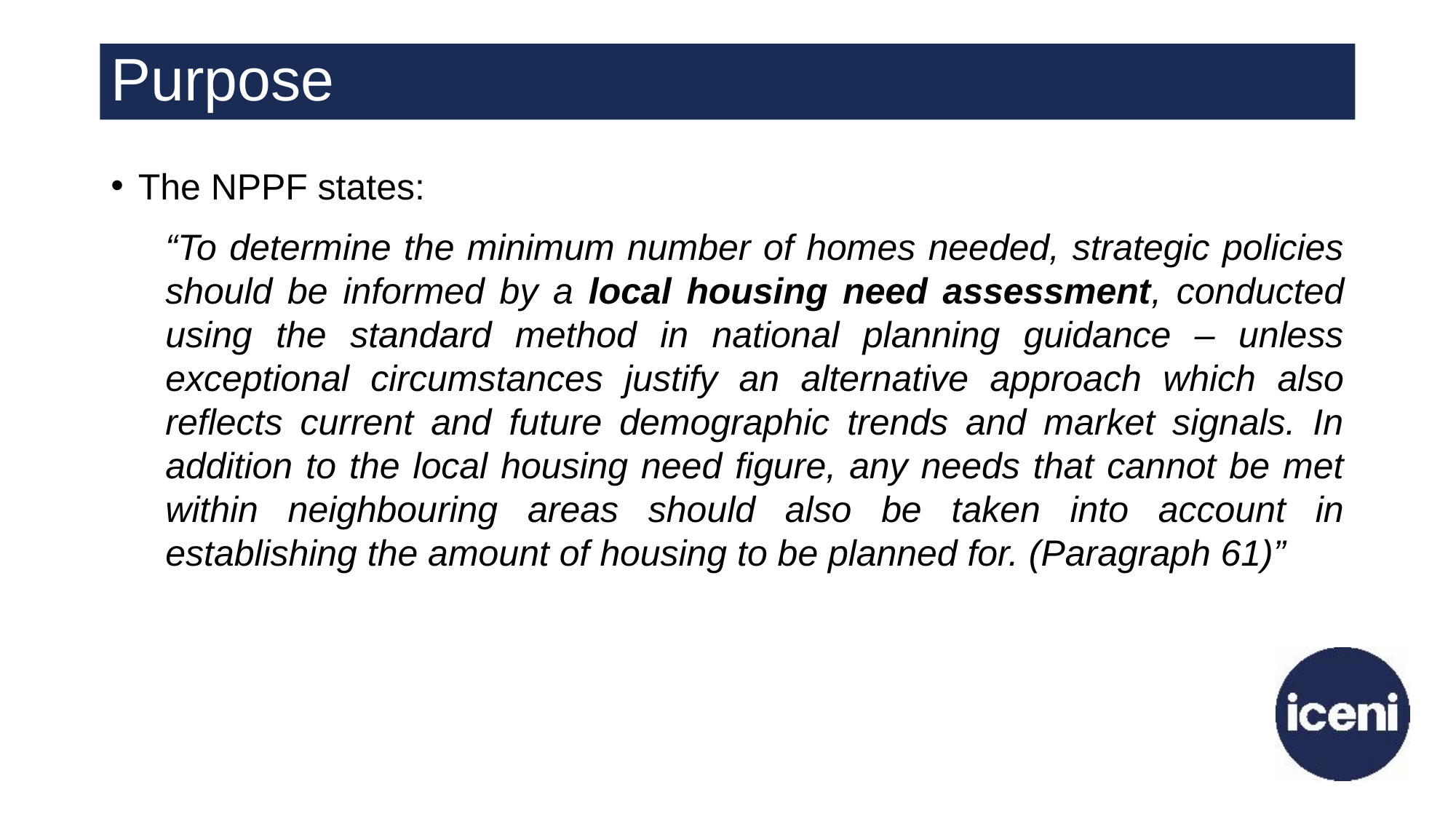

# Purpose
The NPPF states:
“To determine the minimum number of homes needed, strategic policies should be informed by a local housing need assessment, conducted using the standard method in national planning guidance – unless exceptional circumstances justify an alternative approach which also reflects current and future demographic trends and market signals. In addition to the local housing need figure, any needs that cannot be met within neighbouring areas should also be taken into account in establishing the amount of housing to be planned for. (Paragraph 61)”